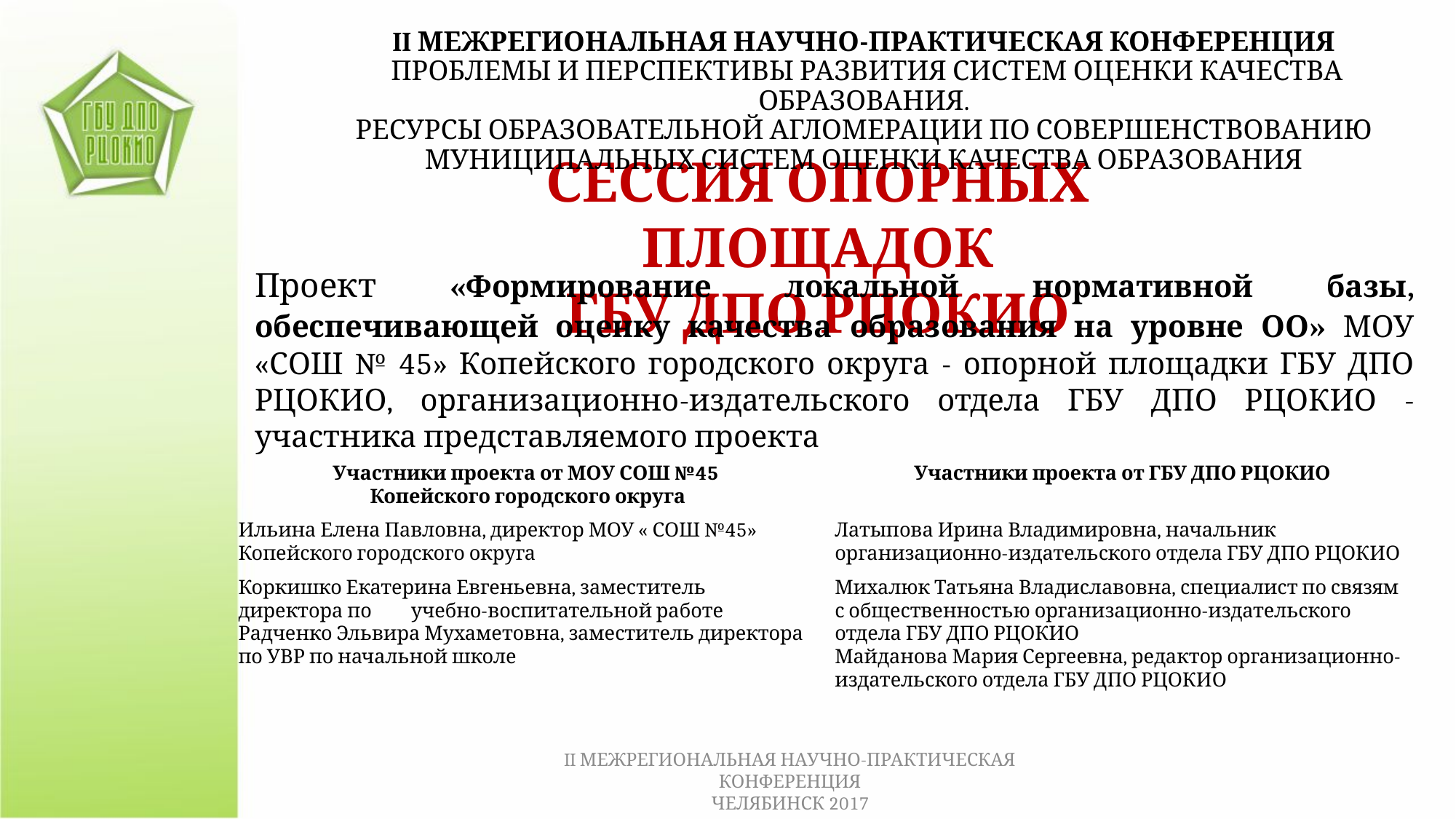

II МЕЖРЕГИОНАЛЬНАЯ НАУЧНО-ПРАКТИЧЕСКАЯ КОНФЕРЕНЦИЯ
 ПРОБЛЕМЫ И ПЕРСПЕКТИВЫ РАЗВИТИЯ СИСТЕМ ОЦЕНКИ КАЧЕСТВА ОБРАЗОВАНИЯ.
РЕСУРСЫ ОБРАЗОВАТЕЛЬНОЙ АГЛОМЕРАЦИИ ПО СОВЕРШЕНСТВОВАНИЮ МУНИЦИПАЛЬНЫХ СИСТЕМ ОЦЕНКИ КАЧЕСТВА ОБРАЗОВАНИЯ
СЕССИЯ ОПОРНЫХ ПЛОЩАДОК
ГБУ ДПО РЦОКИО
Проект «Формирование локальной нормативной базы, обеспечивающей оценку качества образования на уровне ОО» МОУ «СОШ № 45» Копейского городского округа - опорной площадки ГБУ ДПО РЦОКИО, организационно-издательского отдела ГБУ ДПО РЦОКИО - участника представляемого проекта
| Участники проекта от МОУ СОШ №45 Копейского городского округа | Участники проекта от ГБУ ДПО РЦОКИО |
| --- | --- |
| Ильина Елена Павловна, директор МОУ « СОШ №45» Копейского городского округа | Латыпова Ирина Владимировна, начальник организационно-издательского отдела ГБУ ДПО РЦОКИО |
| Коркишко Екатерина Евгеньевна, заместитель директора по учебно-воспитательной работе Радченко Эльвира Мухаметовна, заместитель директора по УВР по начальной школе | Михалюк Татьяна Владиславовна, специалист по связям с общественностью организационно-издательского отдела ГБУ ДПО РЦОКИО Майданова Мария Сергеевна, редактор организационно-издательского отдела ГБУ ДПО РЦОКИО |
|  |  |
|  |  |
II МЕЖРЕГИОНАЛЬНАЯ НАУЧНО-ПРАКТИЧЕСКАЯ КОНФЕРЕНЦИЯ
ЧЕЛЯБИНСК 2017